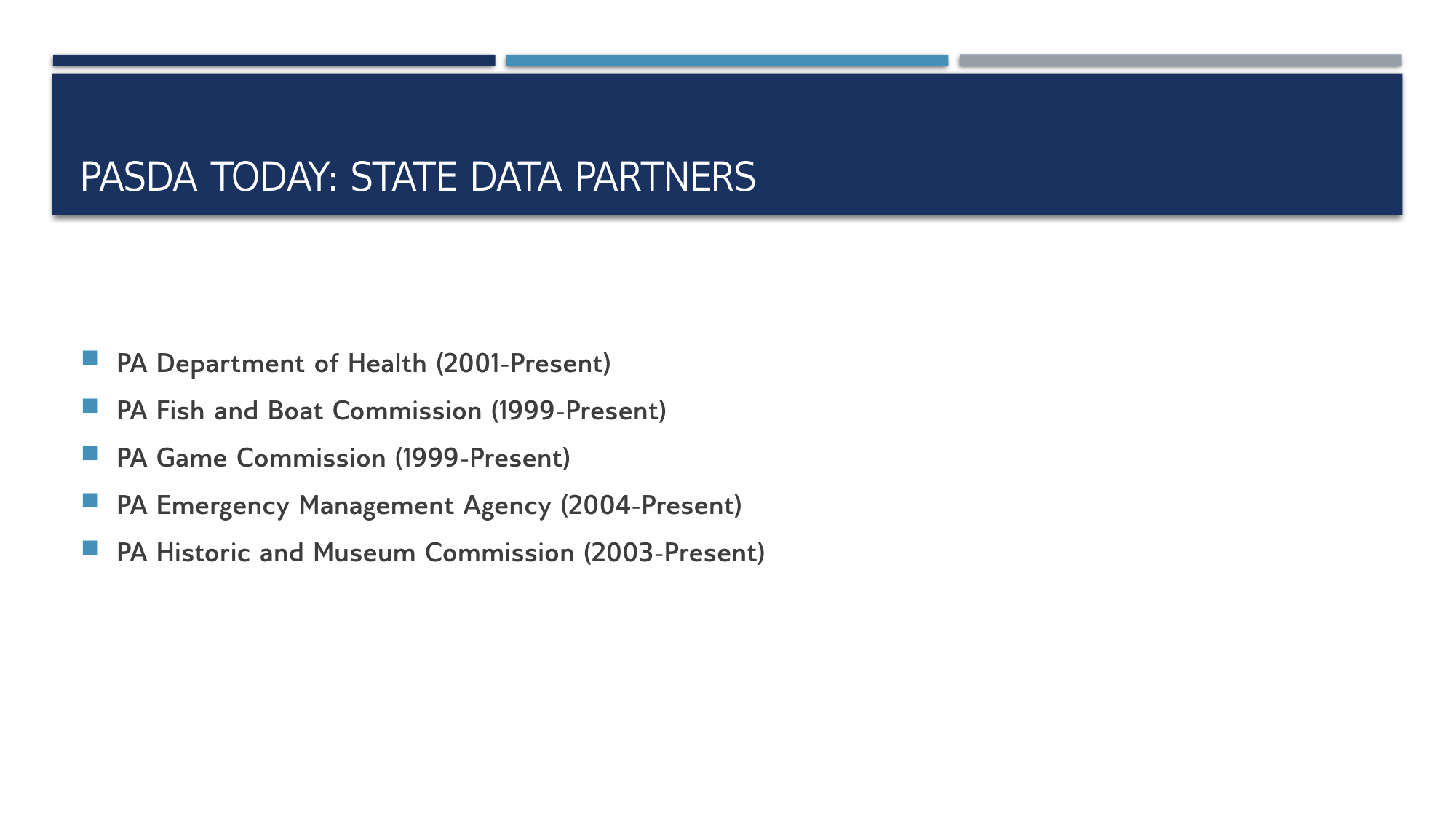

# PASDA today: state Data partners
PA Department of Health (2001-Present)
PA Fish and Boat Commission (1999-Present)
PA Game Commission (1999-Present)
PA Emergency Management Agency (2004-Present)
PA Historic and Museum Commission (2003-Present)